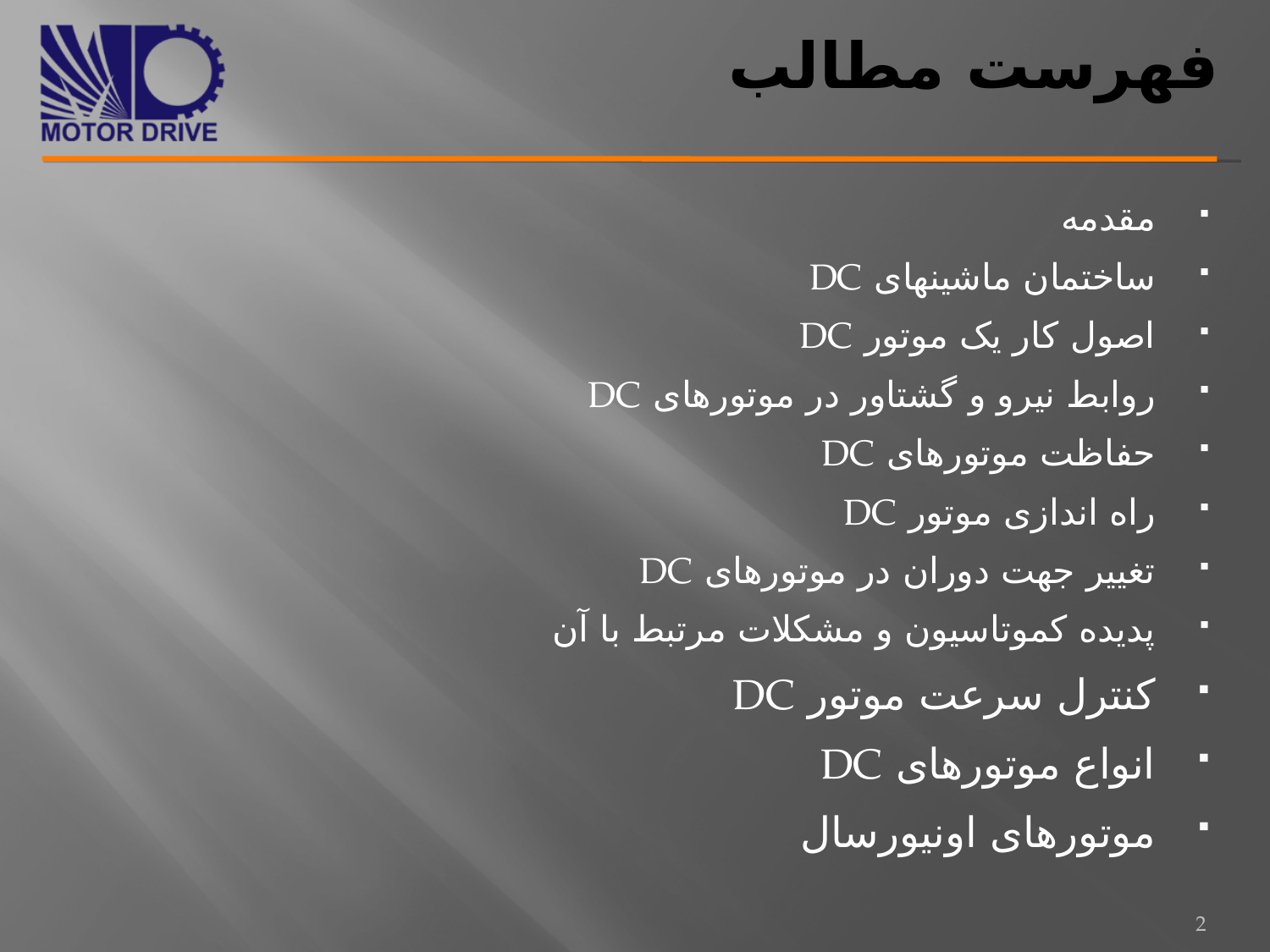

# فهرست مطالب
مقدمه
ساختمان ماشینهای DC
اصول کار یک موتور DC
روابط نیرو و گشتاور در موتورهای DC
حفاظت موتورهای DC
راه اندازی موتور DC
تغییر جهت دوران در موتورهای DC
پدیده کموتاسیون و مشکلات مرتبط با آن
کنترل سرعت موتور DC
انواع موتورهای DC
موتورهای اونیورسال
2